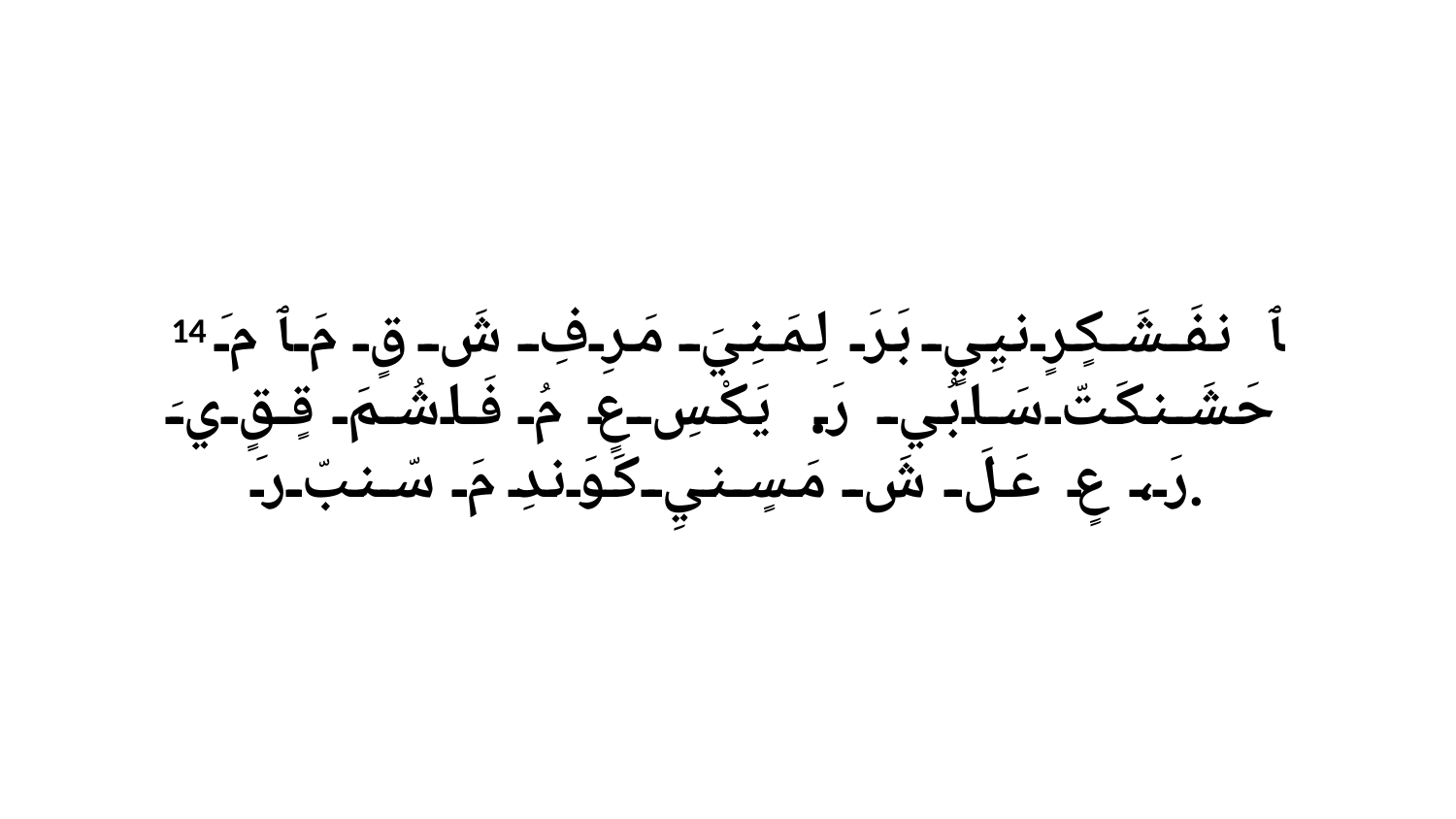

14 ﭑ نفَشَكٍرٍنيِيٍ بَرَ لِمَنِيَ مَرِفِ شَ قٍ مَ ﭑ مَ حَشَنكَتّ سَابُي رَ. يَكْسِ عٍ مُ فَاشُمَ قٍقٍ يَ رَ، عٍ عَلَ شَ مَسٍنيِ كَوَندِ مَ سّنبّ رَ.